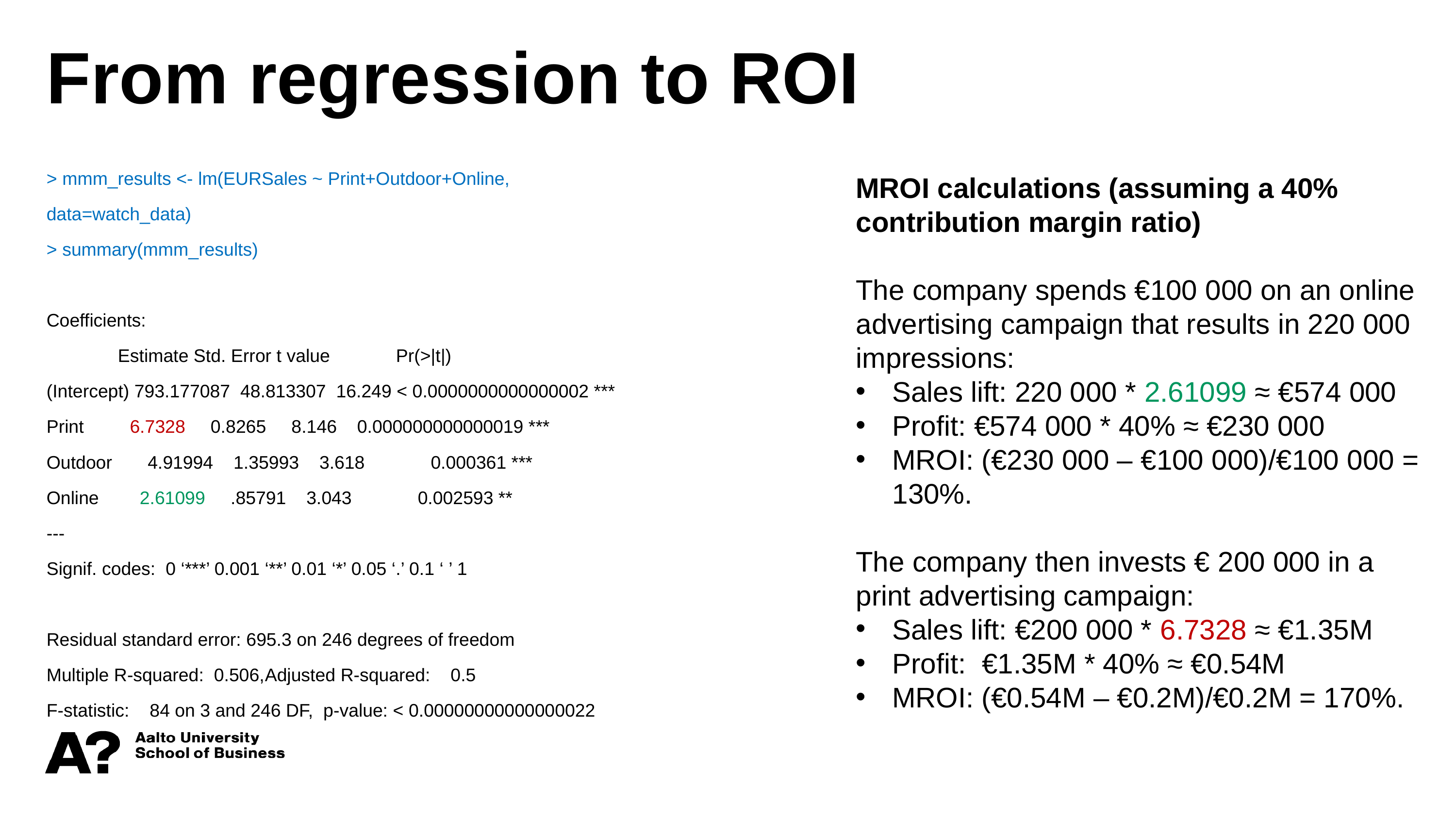

From regression to ROI
MROI calculations (assuming a 40% contribution margin ratio)

The company spends €100 000 on an online advertising campaign that results in 220 000 impressions:
Sales lift: 220 000 * 2.61099 ≈ €574 000
Profit: €574 000 * 40% ≈ €230 000
MROI: (€230 000 – €100 000)/€100 000 = 130%.

The company then invests € 200 000 in a print advertising campaign:
Sales lift: €200 000 * 6.7328 ≈ €1.35M
Profit:  €1.35M * 40% ≈ €0.54M
MROI: (€0.54M – €0.2M)/€0.2M = 170%.

> mmm_results <- lm(EURSales ~ Print+Outdoor+Online,
data=watch_data)
> summary(mmm_results)

Coefficients:
              Estimate Std. Error t value             Pr(>|t|)
(Intercept) 793.177087  48.813307  16.249 < 0.0000000000000002 ***
Print         6.7328     0.8265     8.146    0.000000000000019 ***
Outdoor       4.91994    1.35993    3.618             0.000361 ***
Online        2.61099     .85791    3.043             0.002593 **
---
Signif. codes:  0 ‘***’ 0.001 ‘**’ 0.01 ‘*’ 0.05 ‘.’ 0.1 ‘ ’ 1

Residual standard error: 695.3 on 246 degrees of freedom
Multiple R-squared:  0.506,	Adjusted R-squared:    0.5
F-statistic:    84 on 3 and 246 DF,  p-value: < 0.00000000000000022